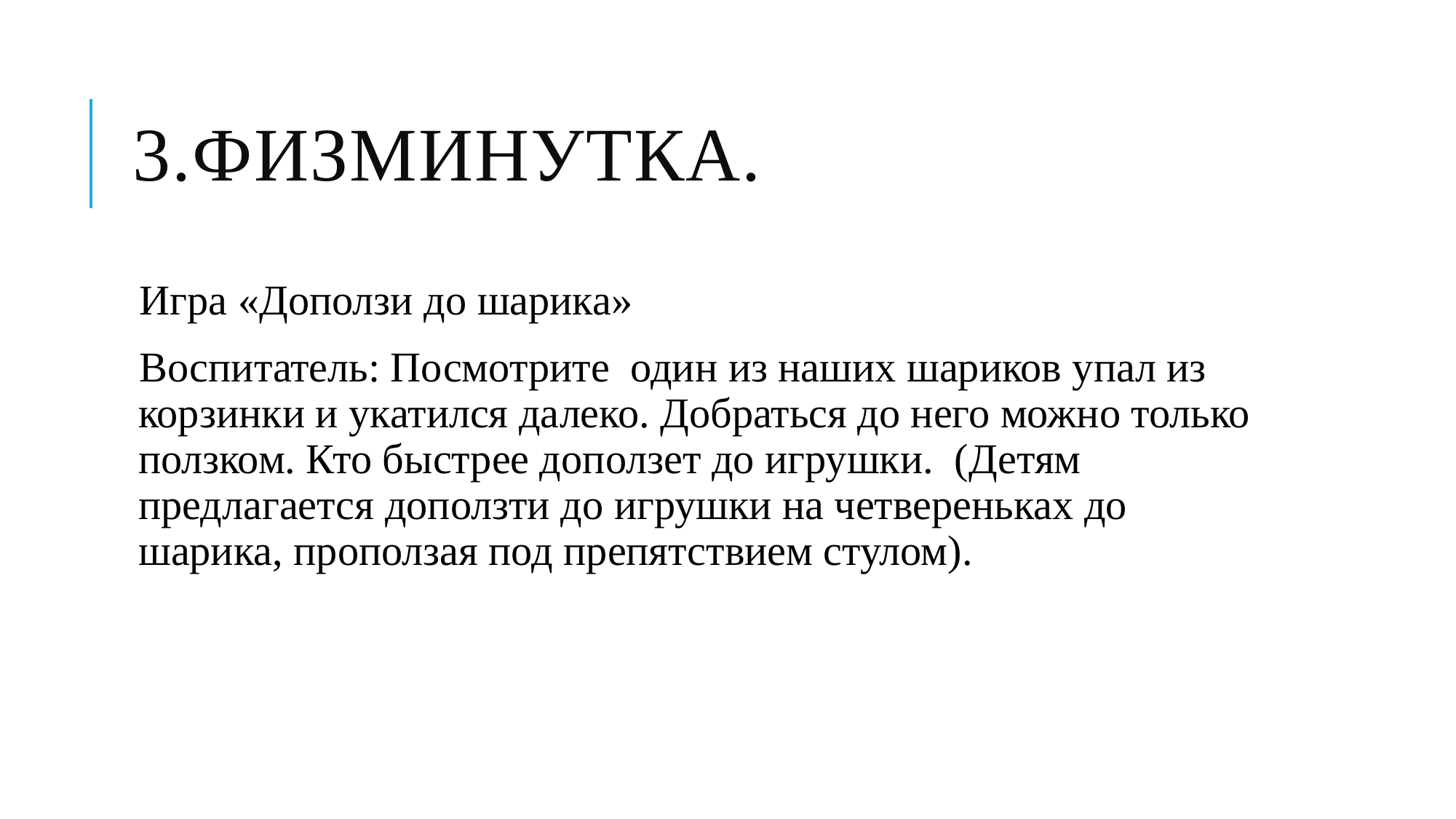

# 3.Физминутка.
Игра «Доползи до шарика»
Воспитатель: Посмотрите  один из наших шариков упал из корзинки и укатился далеко. Добраться до него можно только ползком. Кто быстрее доползет до игрушки.  (Детям предлагается доползти до игрушки на четвереньках до шарика, проползая под препятствием стулом).